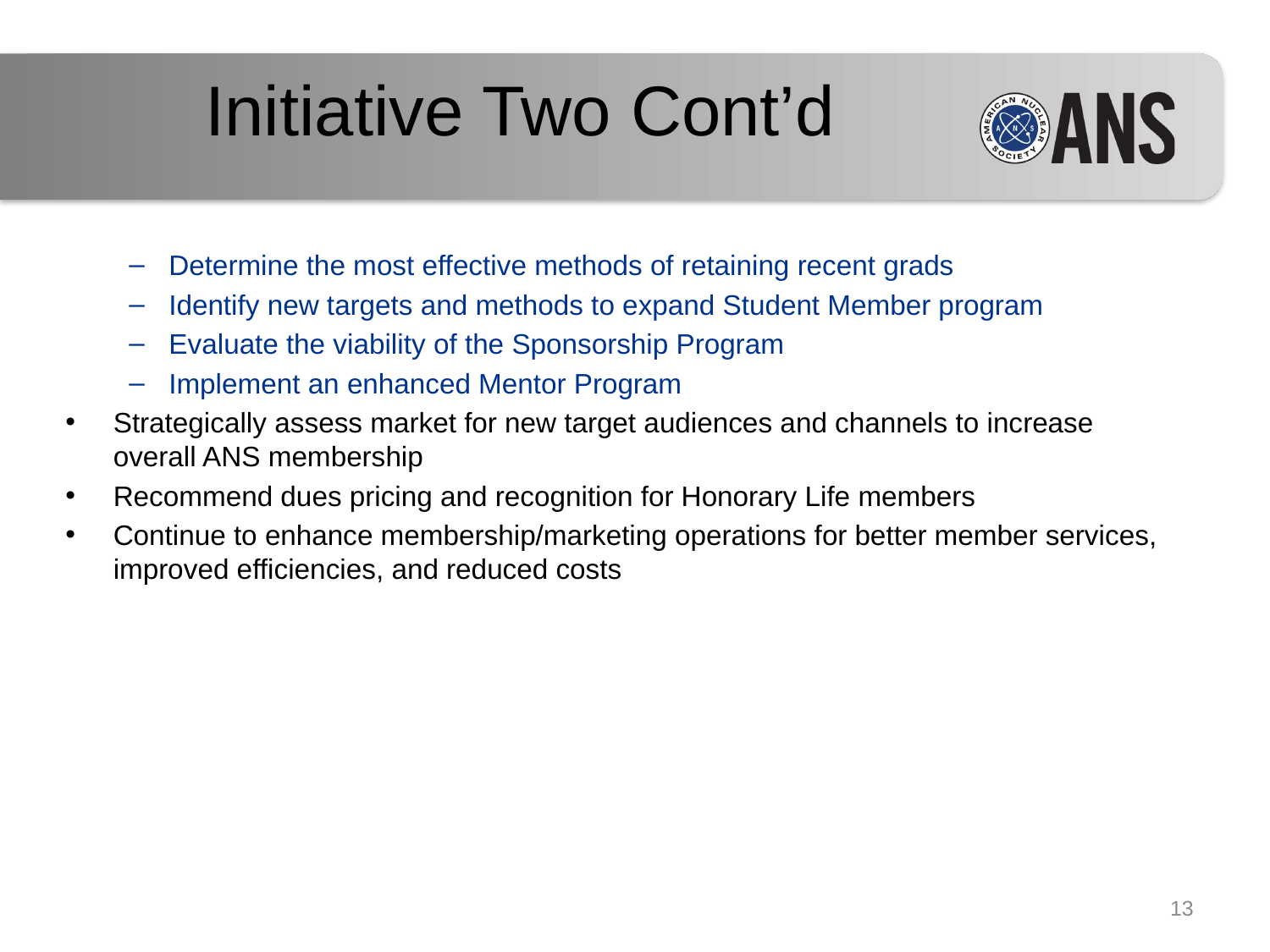

# Initiative Two Cont’d
Determine the most effective methods of retaining recent grads
Identify new targets and methods to expand Student Member program
Evaluate the viability of the Sponsorship Program
Implement an enhanced Mentor Program
Strategically assess market for new target audiences and channels to increase overall ANS membership
Recommend dues pricing and recognition for Honorary Life members
Continue to enhance membership/marketing operations for better member services, improved efficiencies, and reduced costs

13